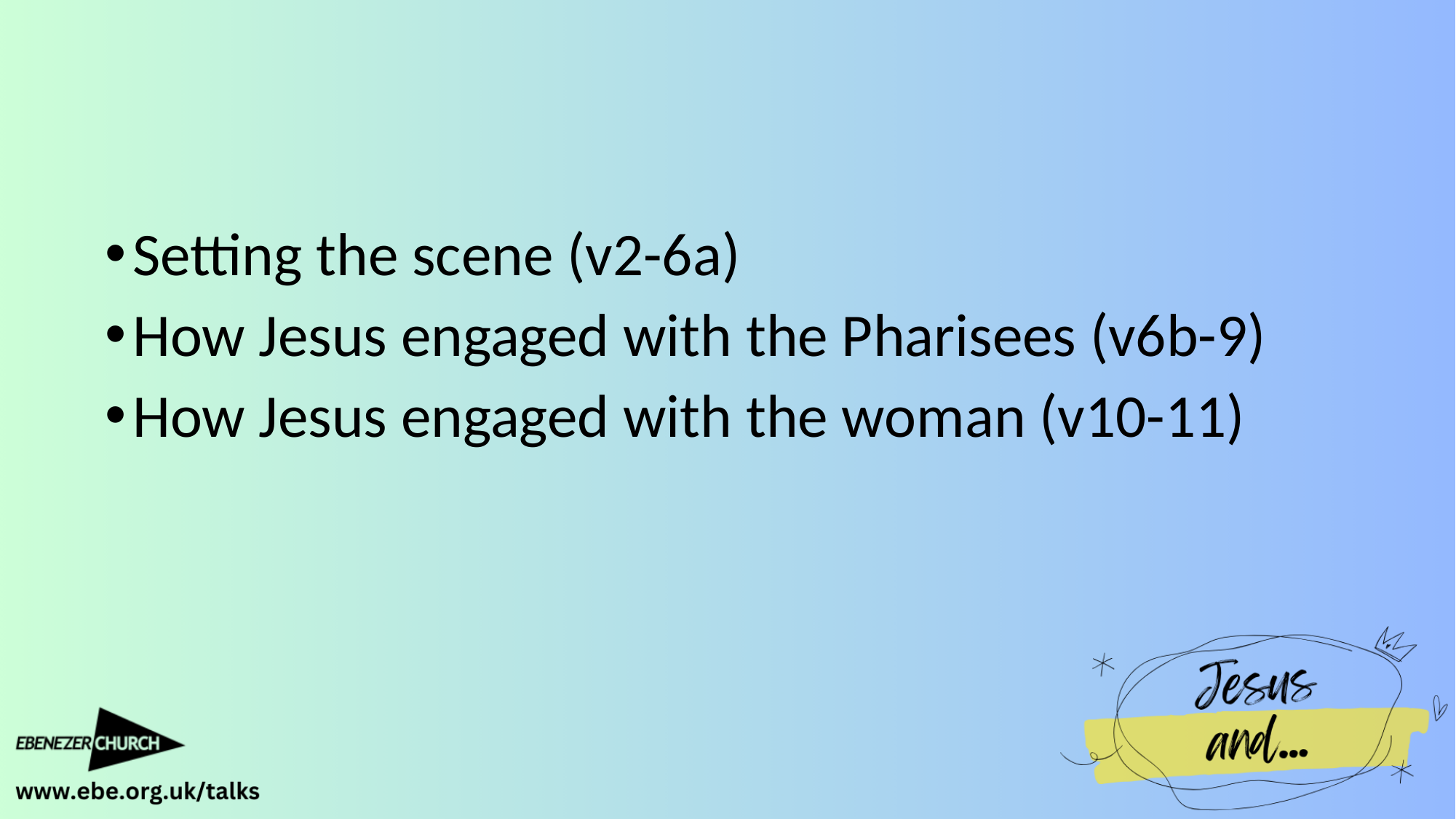

#
Setting the scene (v2-6a)
How Jesus engaged with the Pharisees (v6b-9)
How Jesus engaged with the woman (v10-11)